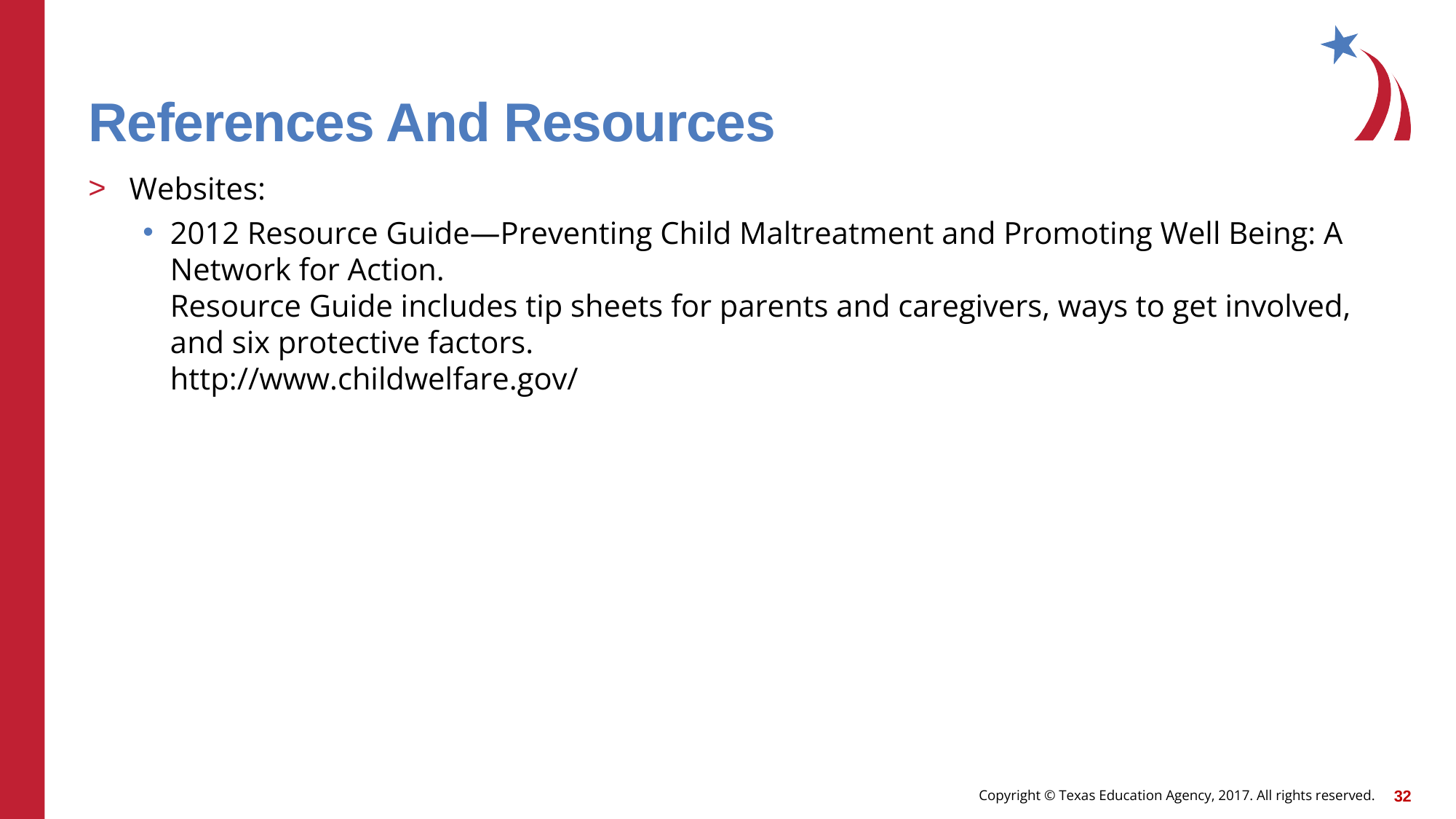

# References And Resources
Websites:
2012 Resource Guide—Preventing Child Maltreatment and Promoting Well Being: A Network for Action.
Resource Guide includes tip sheets for parents and caregivers, ways to get involved, and six protective factors.
http://www.childwelfare.gov/